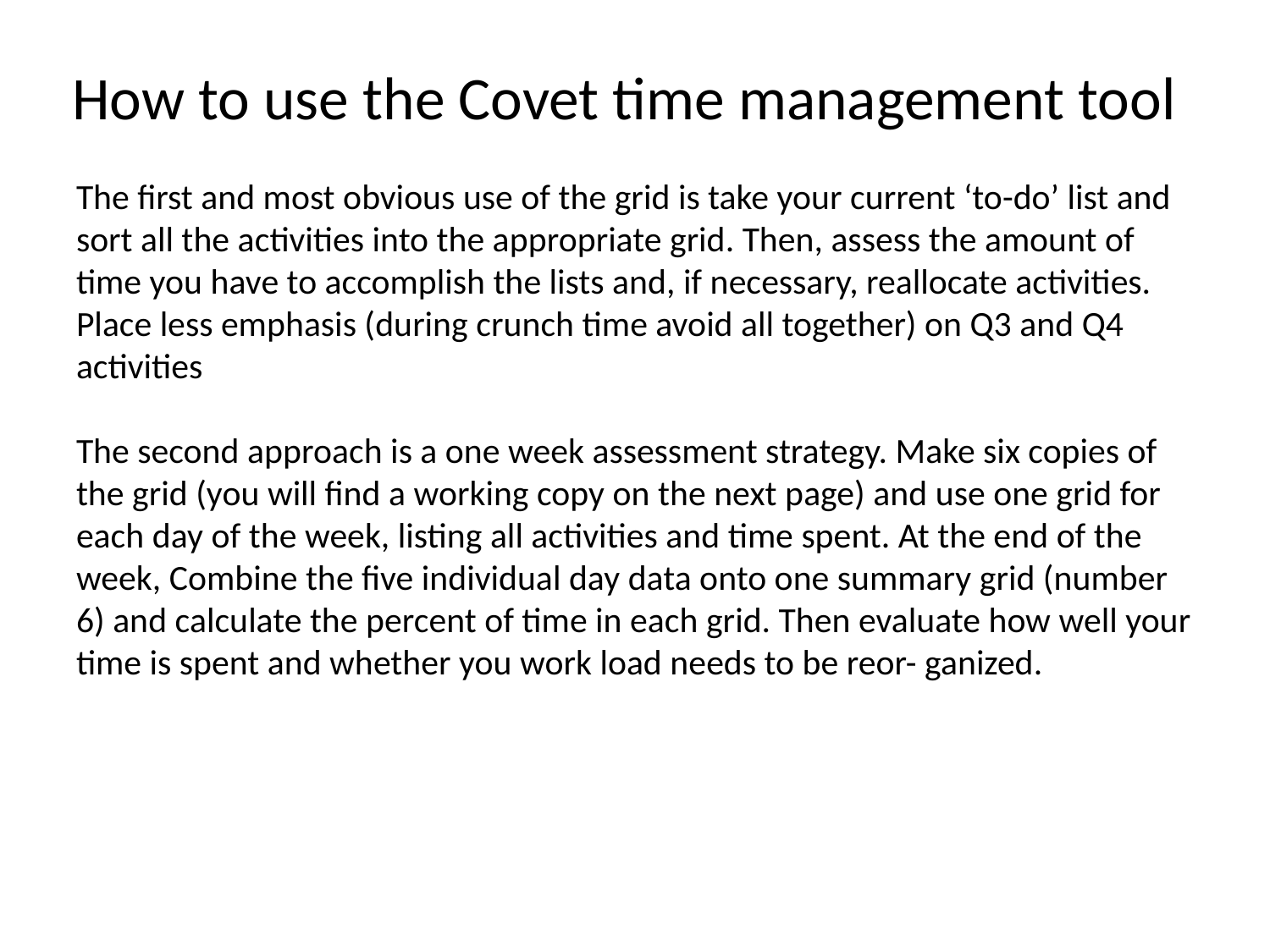

How to use the Covet time management tool
# The first and most obvious use of the grid is take your current ‘to-do’ list and sort all the activities into the appropriate grid. Then, assess the amount of time you have to accomplish the lists and, if necessary, reallocate activities.  Place less emphasis (during crunch time avoid all together) on Q3 and Q4 activities The second approach is a one week assessment strategy. Make six copies of the grid (you will find a working copy on the next page) and use one grid for each day of the week, listing all activities and time spent. At the end of the week, Combine the five individual day data onto one summary grid (number 6) and calculate the percent of time in each grid. Then evaluate how well your time is spent and whether you work load needs to be reor- ganized.